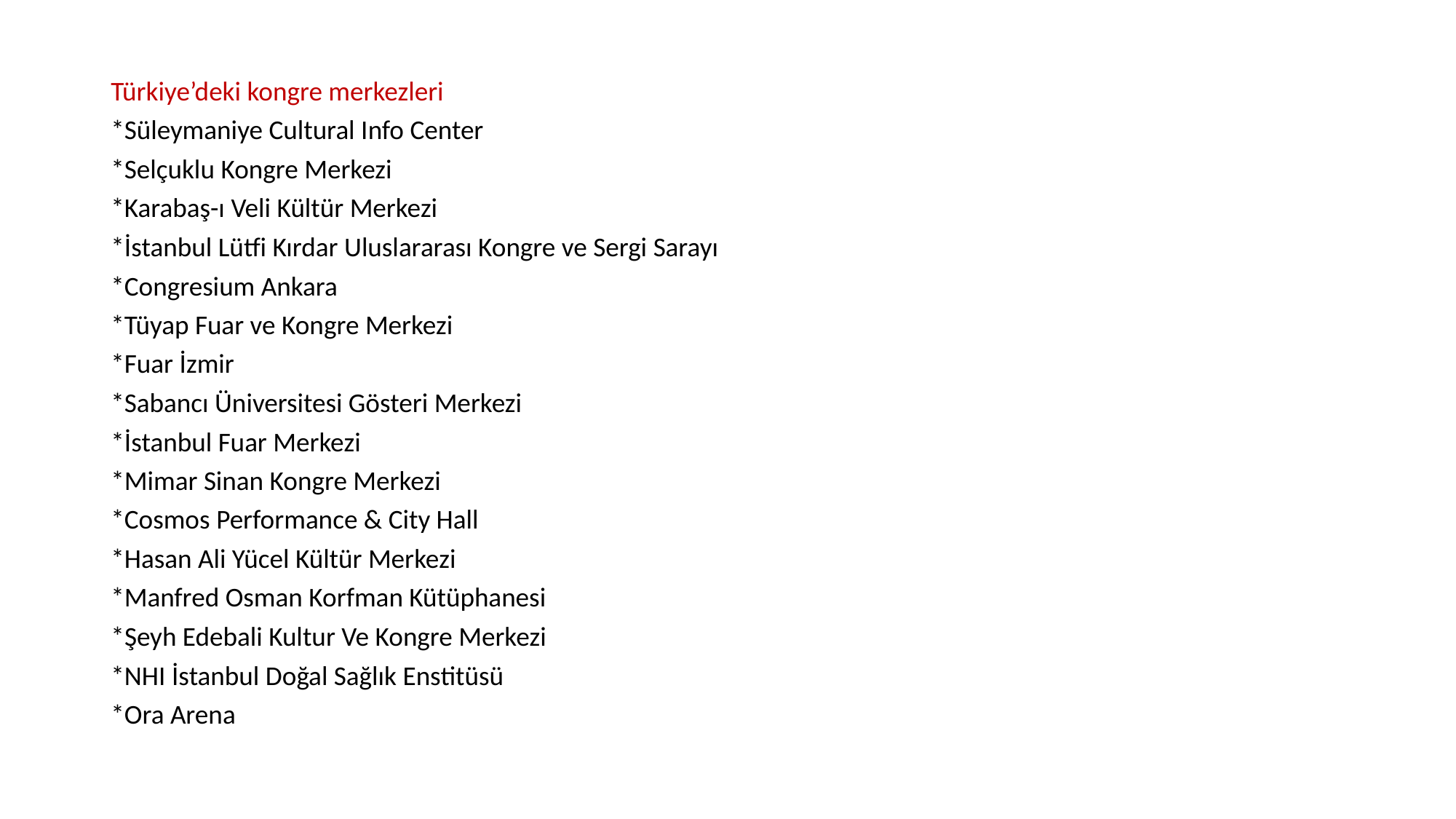

Türkiye’deki kongre merkezleri
*Süleymaniye Cultural Info Center
*Selçuklu Kongre Merkezi
*Karabaş-ı Veli Kültür Merkezi
*İstanbul Lütfi Kırdar Uluslararası Kongre ve Sergi Sarayı
*Congresium Ankara
*Tüyap Fuar ve Kongre Merkezi
*Fuar İzmir
*Sabancı Üniversitesi Gösteri Merkezi
*İstanbul Fuar Merkezi
*Mimar Sinan Kongre Merkezi
*Cosmos Performance & City Hall
*Hasan Ali Yücel Kültür Merkezi
*Manfred Osman Korfman Kütüphanesi
*Şeyh Edebali Kultur Ve Kongre Merkezi
*NHI İstanbul Doğal Sağlık Enstitüsü
*Ora Arena